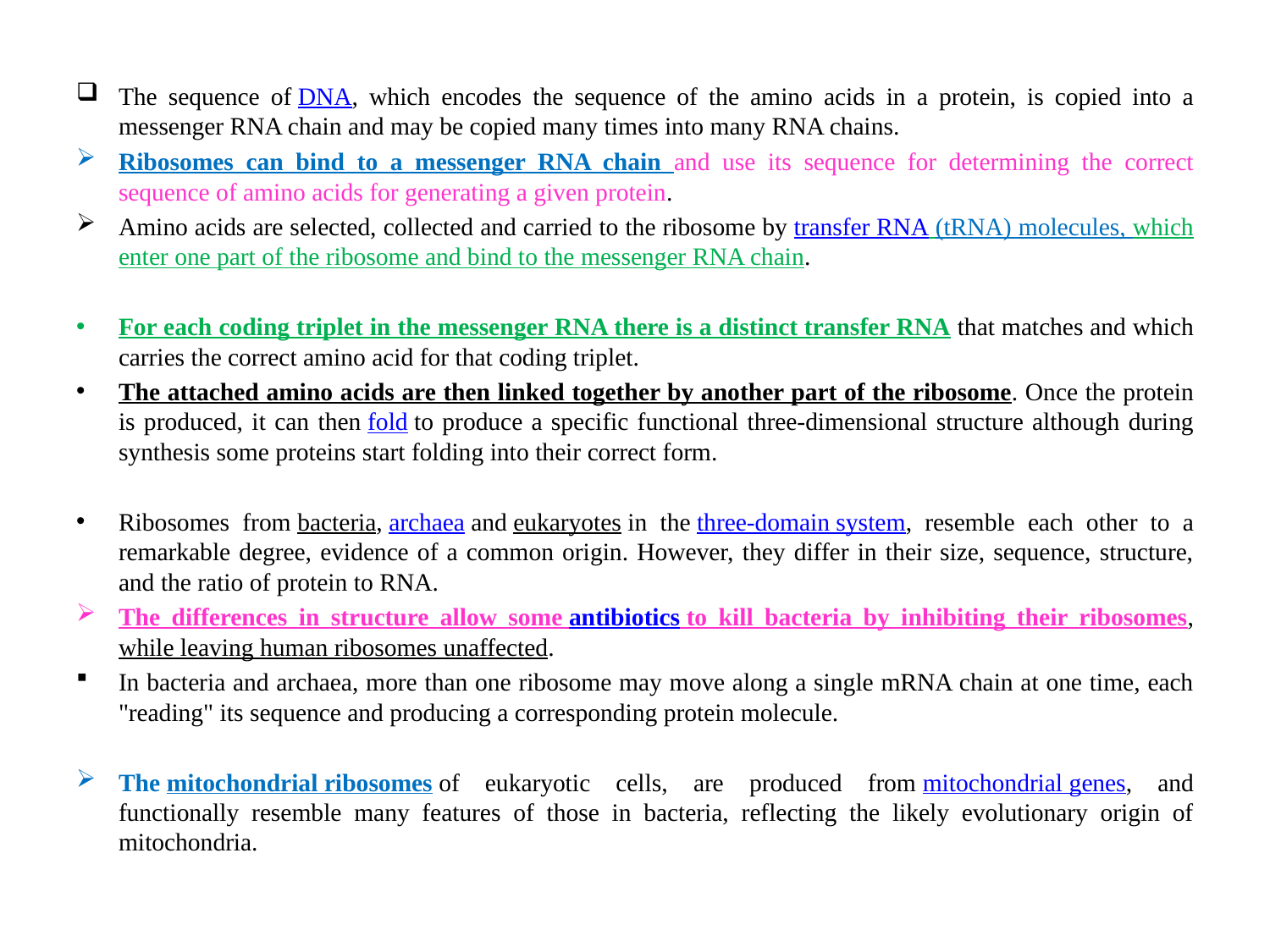

The sequence of DNA, which encodes the sequence of the amino acids in a protein, is copied into a messenger RNA chain and may be copied many times into many RNA chains.
Ribosomes can bind to a messenger RNA chain and use its sequence for determining the correct sequence of amino acids for generating a given protein.
Amino acids are selected, collected and carried to the ribosome by transfer RNA (tRNA) molecules, which enter one part of the ribosome and bind to the messenger RNA chain.

For each coding triplet in the messenger RNA there is a distinct transfer RNA that matches and which carries the correct amino acid for that coding triplet.
The attached amino acids are then linked together by another part of the ribosome. Once the protein is produced, it can then fold to produce a specific functional three-dimensional structure although during synthesis some proteins start folding into their correct form.

Ribosomes from bacteria, archaea and eukaryotes in the three-domain system, resemble each other to a remarkable degree, evidence of a common origin. However, they differ in their size, sequence, structure, and the ratio of protein to RNA.
The differences in structure allow some antibiotics to kill bacteria by inhibiting their ribosomes, while leaving human ribosomes unaffected.
In bacteria and archaea, more than one ribosome may move along a single mRNA chain at one time, each "reading" its sequence and producing a corresponding protein molecule.

The mitochondrial ribosomes of eukaryotic cells, are produced from mitochondrial genes, and functionally resemble many features of those in bacteria, reflecting the likely evolutionary origin of mitochondria.